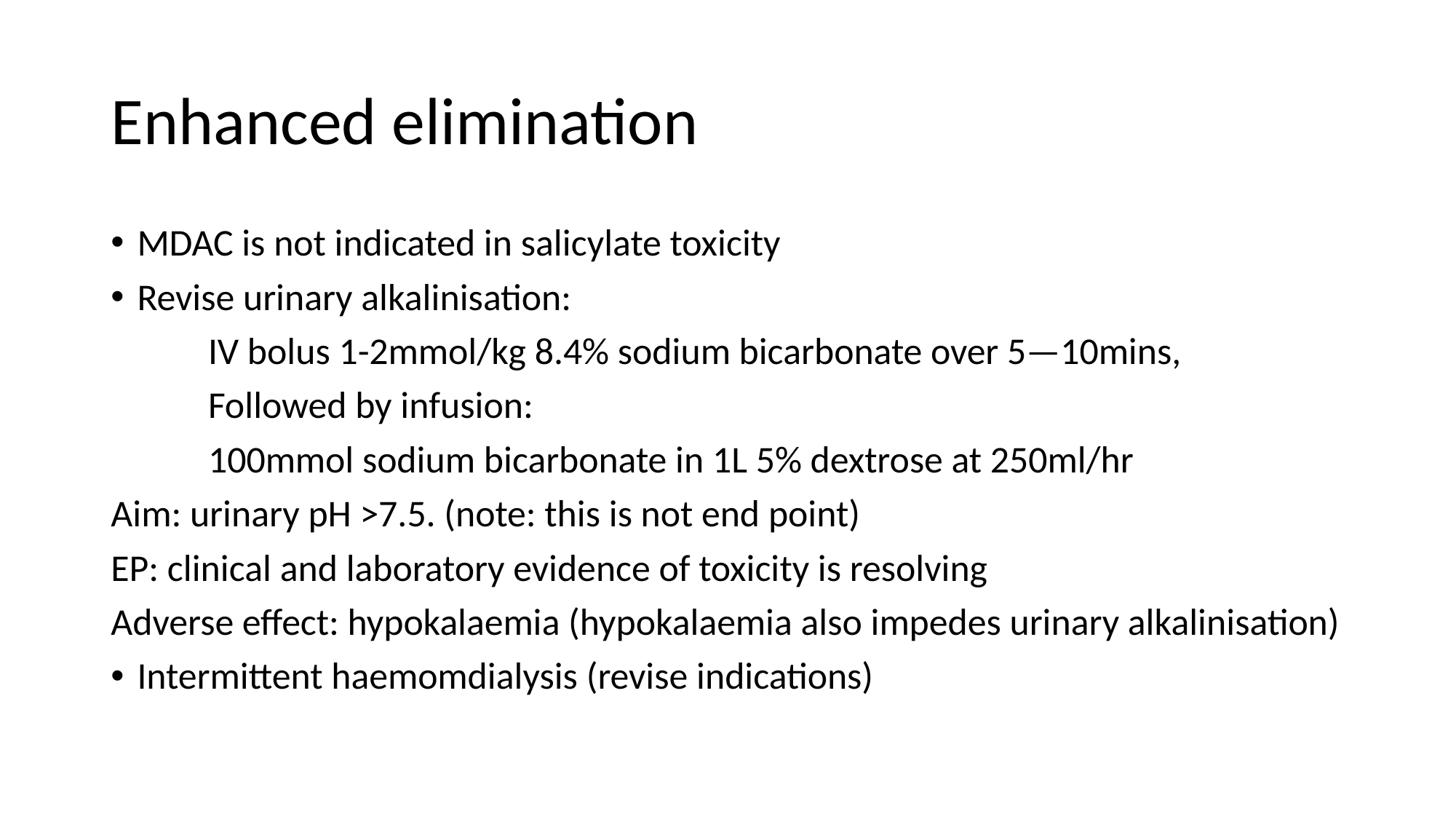

# Enhanced elimination
MDAC is not indicated in salicylate toxicity
Revise urinary alkalinisation:
	IV bolus 1-2mmol/kg 8.4% sodium bicarbonate over 5—10mins,
	Followed by infusion:
	100mmol sodium bicarbonate in 1L 5% dextrose at 250ml/hr
Aim: urinary pH >7.5. (note: this is not end point)
EP: clinical and laboratory evidence of toxicity is resolving
Adverse effect: hypokalaemia (hypokalaemia also impedes urinary alkalinisation)
Intermittent haemomdialysis (revise indications)